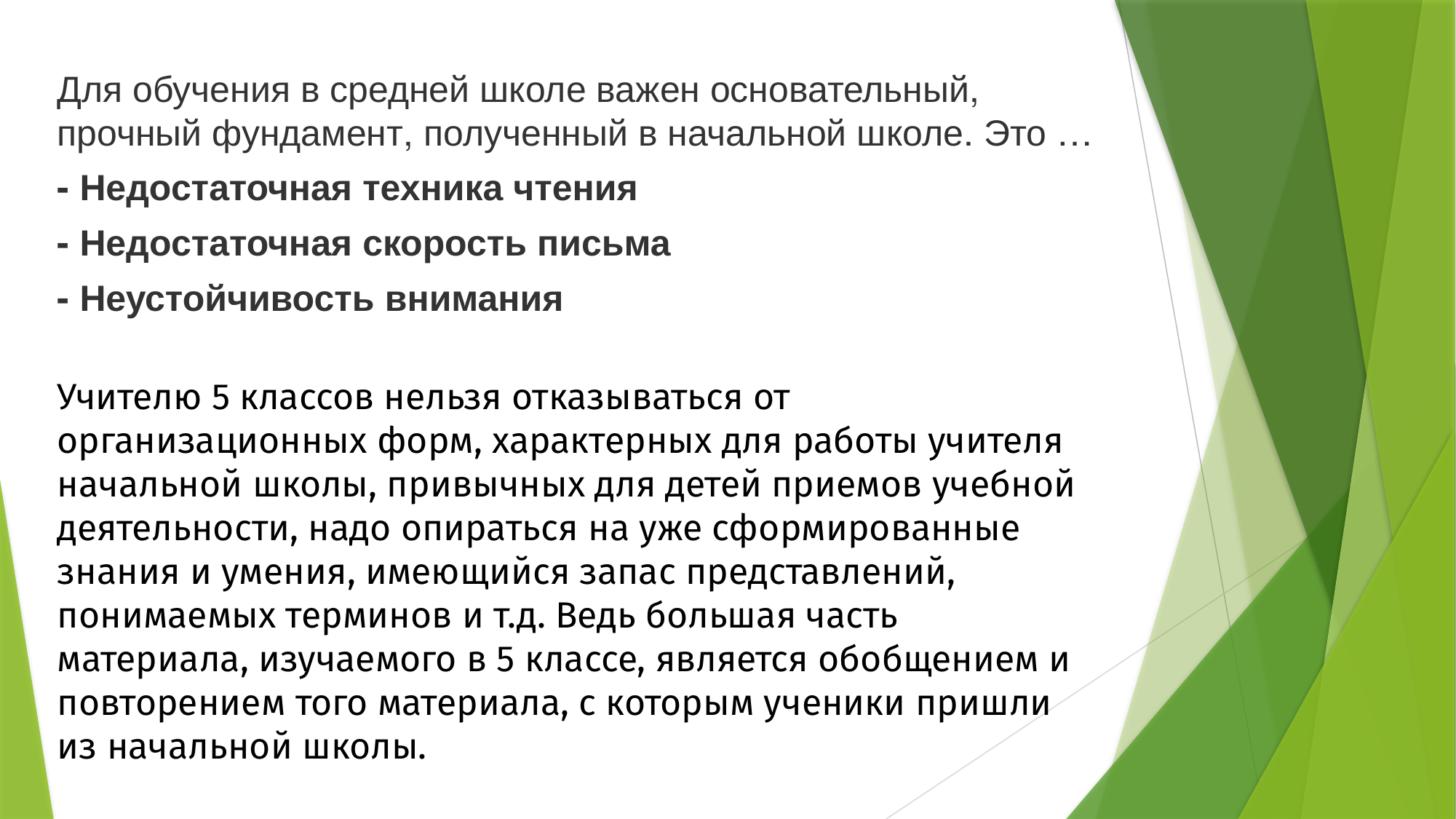

Для обучения в средней школе важен основательный, прочный фундамент, полученный в начальной школе. Это …
- Недостаточная техника чтения
- Недостаточная скорость письма
- Неустойчивость внимания

Учителю 5 классов нельзя отказываться от организационных форм, характерных для работы учителя начальной школы, привычных для детей приемов учебной деятельности, надо опираться на уже сформированные знания и умения, имеющийся запас представлений, понимаемых терминов и т.д. Ведь большая часть материала, изучаемого в 5 классе, является обобщением и повторением того материала, с которым ученики пришли из начальной школы.